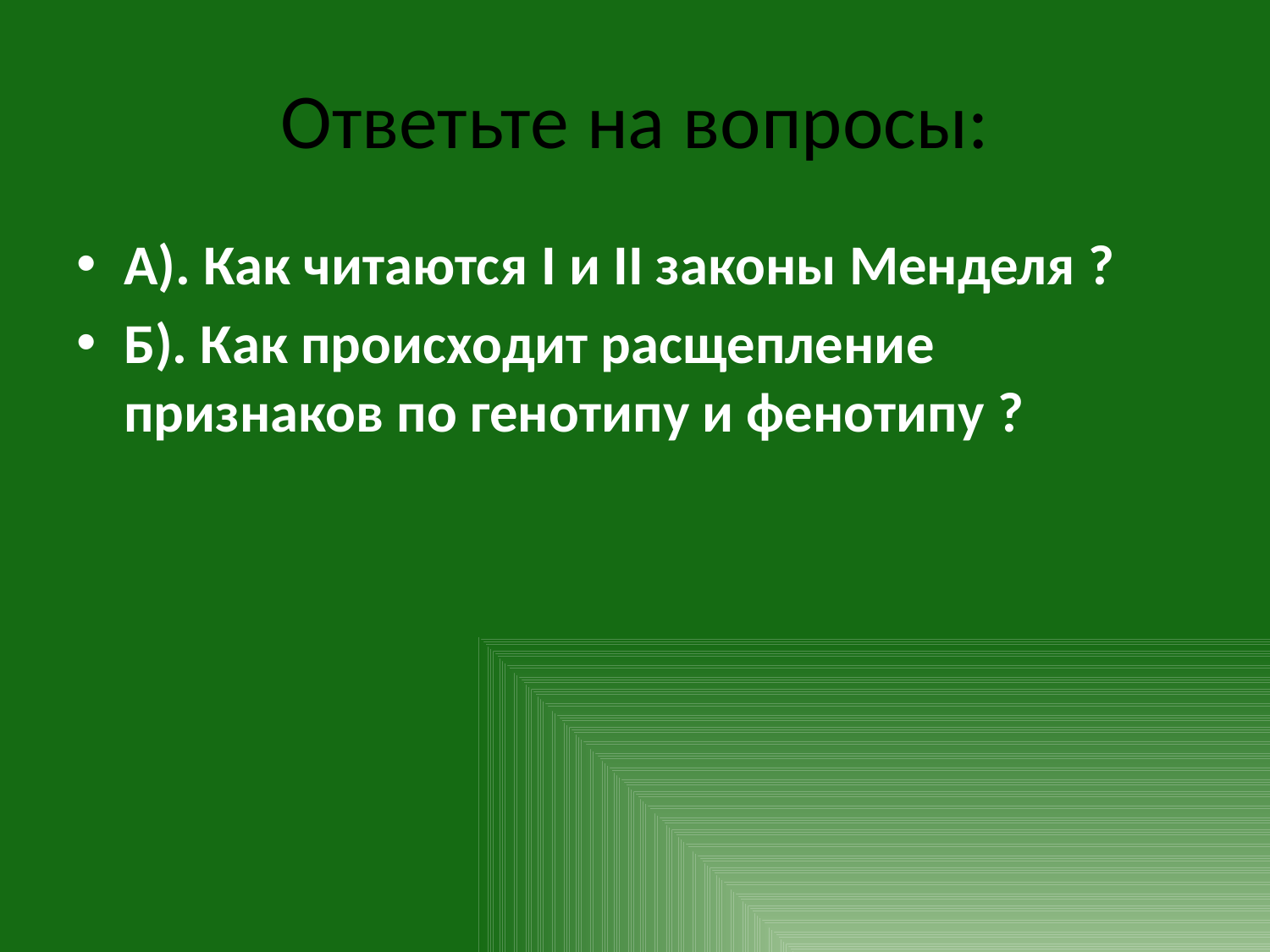

# Ответьте на вопросы:
А). Как читаются I и II законы Менделя ?
Б). Как происходит расщепление признаков по генотипу и фенотипу ?